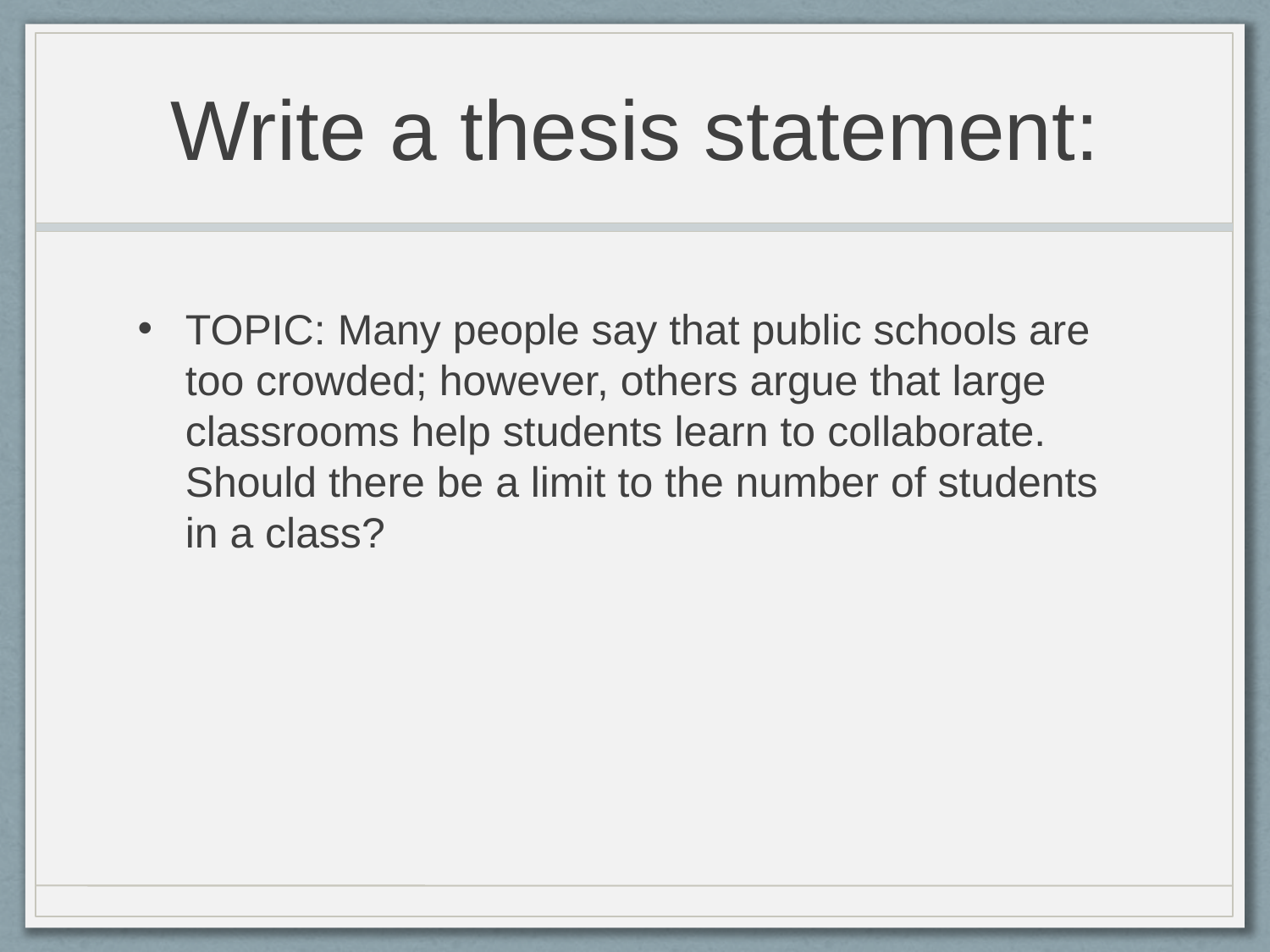

# Write a thesis statement:
TOPIC: Many people say that public schools are too crowded; however, others argue that large classrooms help students learn to collaborate. Should there be a limit to the number of students in a class?